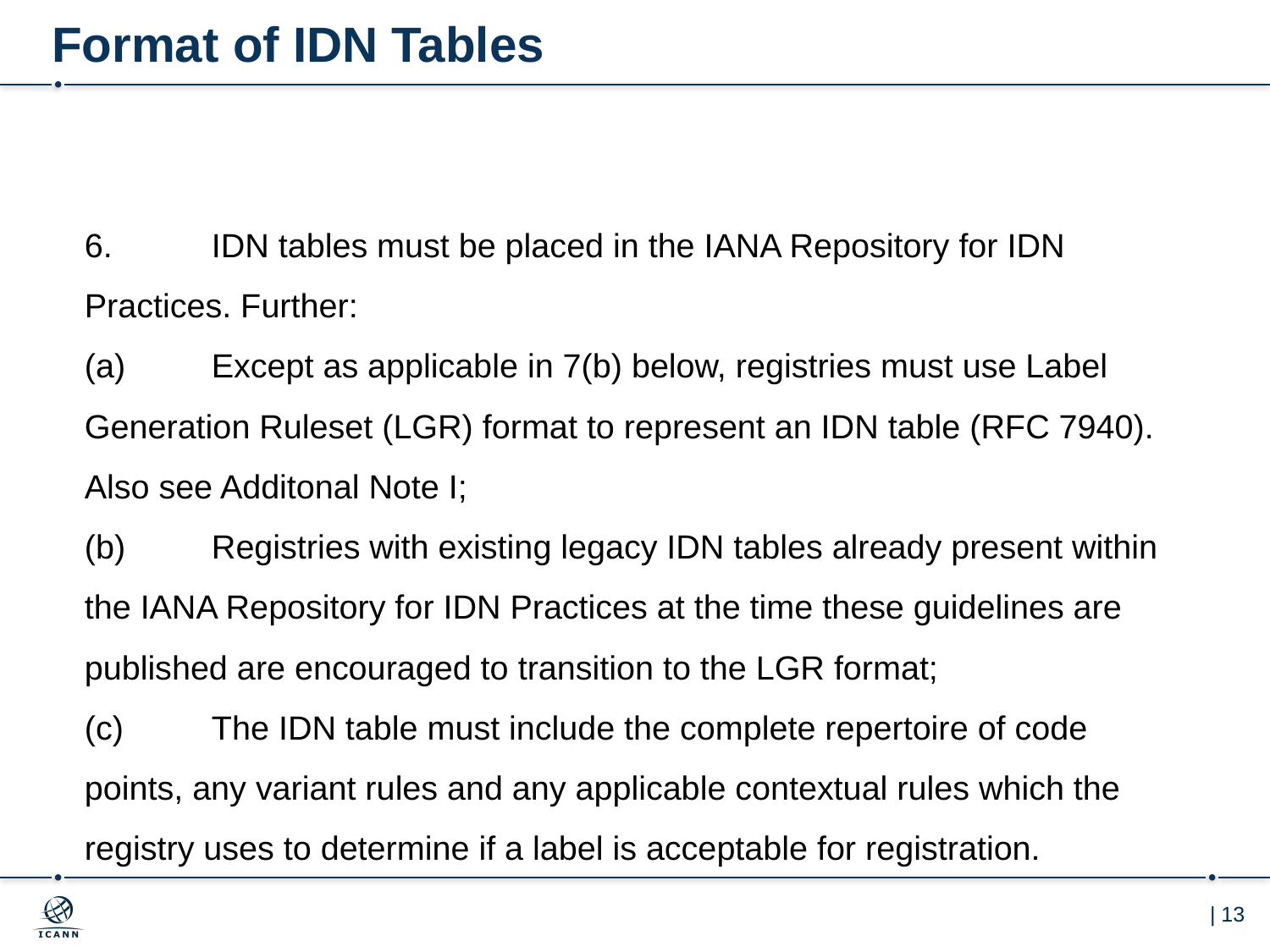

# Format of IDN Tables
6.	IDN tables must be placed in the IANA Repository for IDN Practices. Further:
(a)	Except as applicable in 7(b) below, registries must use Label Generation Ruleset (LGR) format to represent an IDN table (RFC 7940).  Also see Additonal Note I;
(b)	Registries with existing legacy IDN tables already present within the IANA Repository for IDN Practices at the time these guidelines are published are encouraged to transition to the LGR format;
(c)	The IDN table must include the complete repertoire of code points, any variant rules and any applicable contextual rules which the registry uses to determine if a label is acceptable for registration.